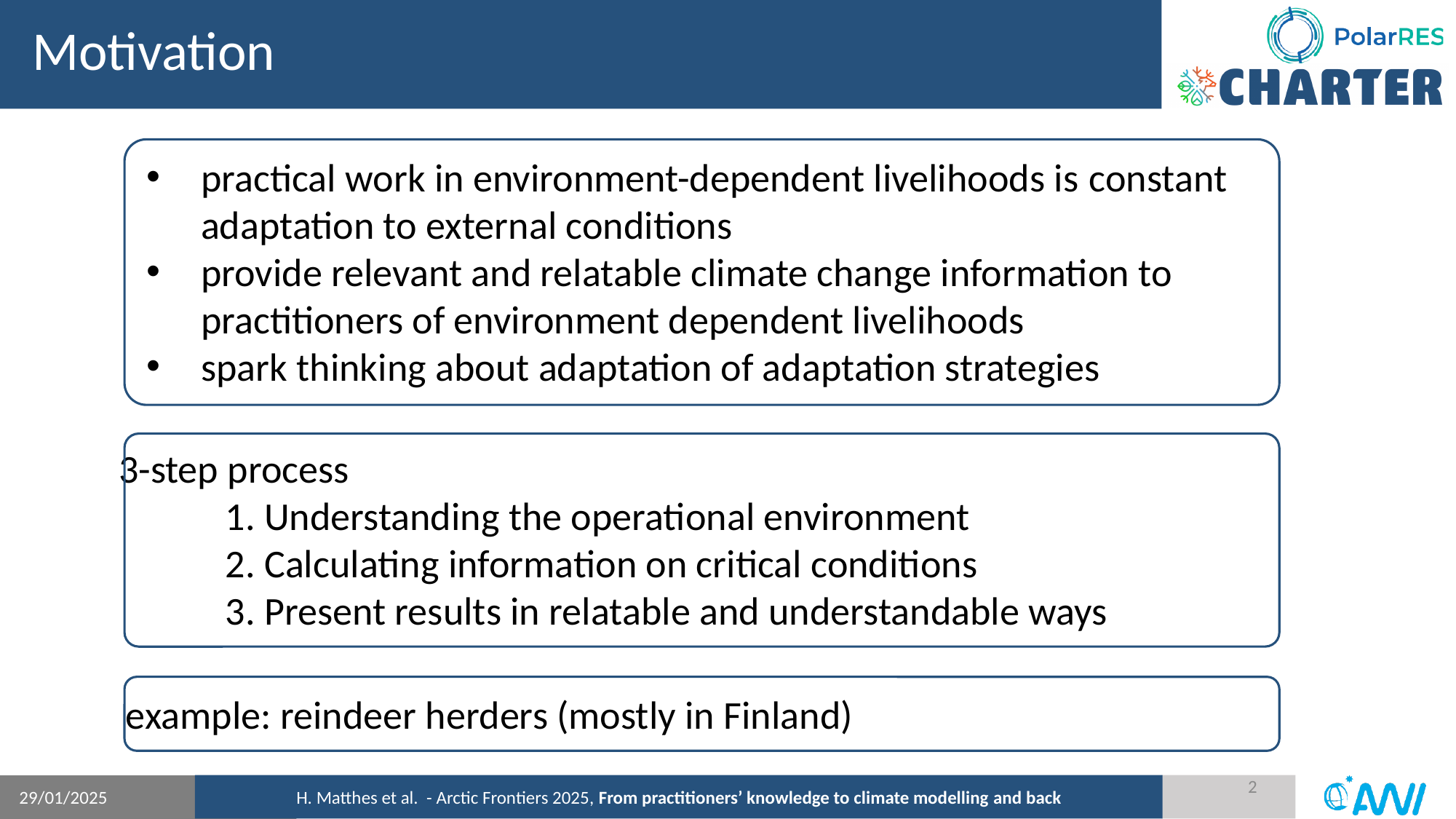

Motivation

practical work in environment-dependent livelihoods is constant adaptation to external conditions
provide relevant and relatable climate change information to practitioners of environment dependent livelihoods
spark thinking about adaptation of adaptation strategies

3-step process
 Understanding the operational environment
 Calculating information on critical conditions
 Present results in relatable and understandable ways

example: reindeer herders (mostly in Finland)